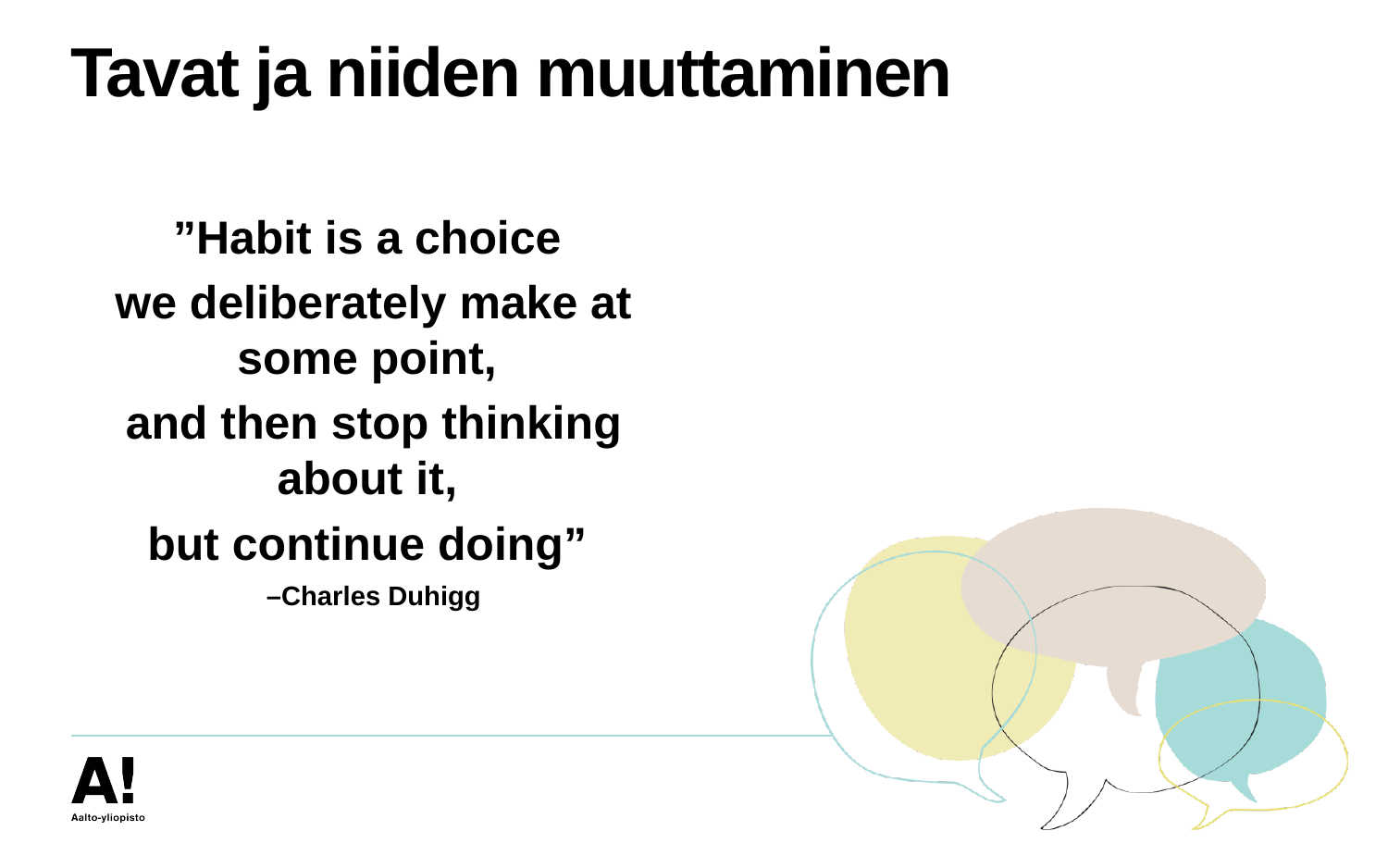

# Tavat ja niiden muuttaminen

”Habit is a choice
we deliberately make at some point,
and then stop thinking about it,
but continue doing”
–Charles Duhigg